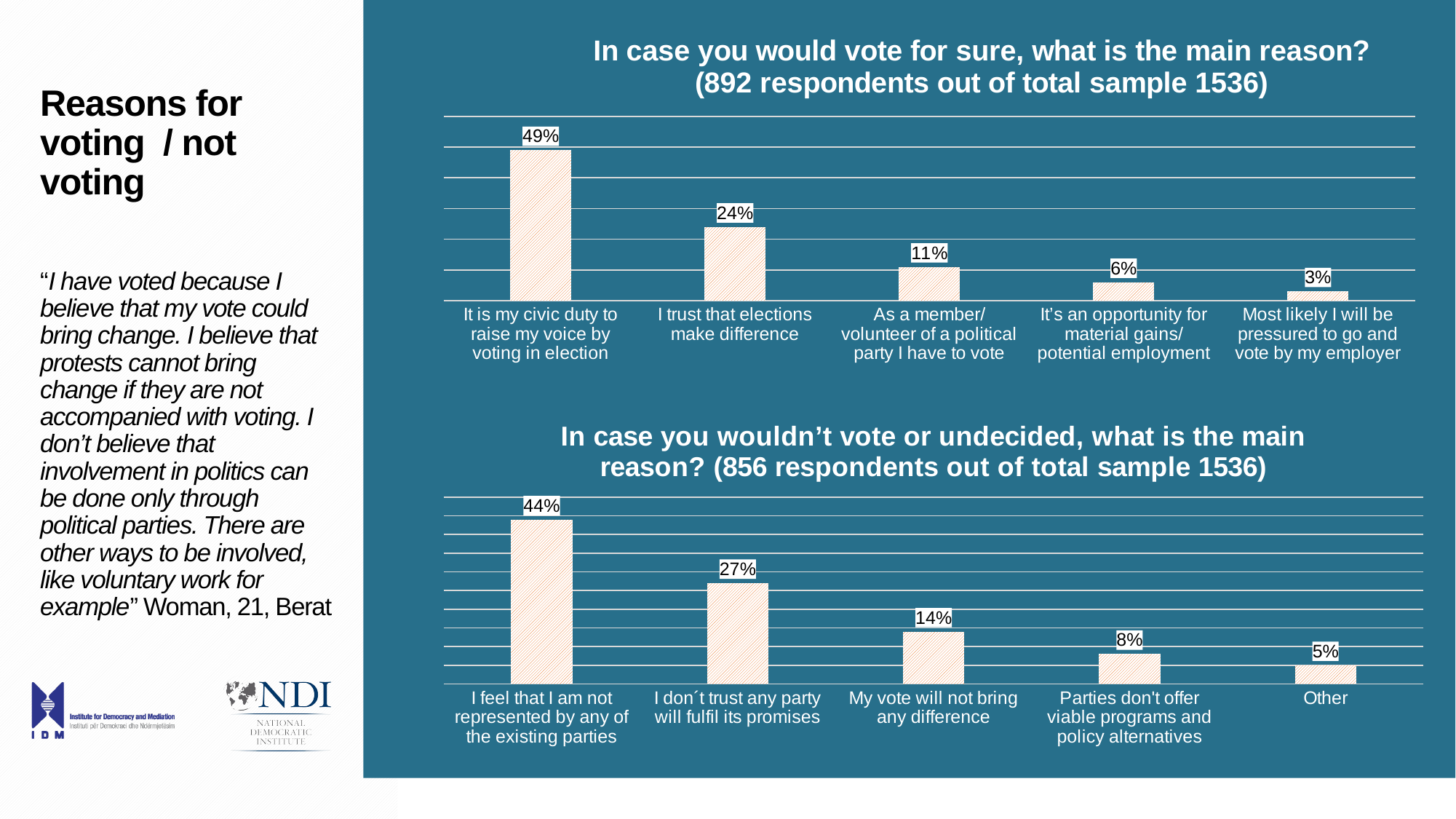

### Chart: In case you would vote for sure, what is the main reason?
(892 respondents out of total sample 1536)

| Category |  |
|---|---|
| It is my civic duty to raise my voice by voting in election | 0.49 |
| I trust that elections make difference | 0.24 |
| As a member/volunteer of a political party I have to vote | 0.11 |
| It’s an opportunity for material gains/potential employment | 0.06 |
| Most likely I will be pressured to go and vote by my employer | 0.03 |
# Reasons for voting  / not voting
“I have voted because I believe that my vote could bring change. I believe that protests cannot bring change if they are not accompanied with voting. I don’t believe that involvement in politics can be done only through political parties. There are other ways to be involved, like voluntary work for example” Woman, 21, Berat

### Chart: In case you wouldn’t vote or undecided, what is the main reason? (856 respondents out of total sample 1536)

| Category |  |
|---|---|
| I feel that I am not represented by any of the existing parties | 0.44 |
| I don´t trust any party will fulfil its promises | 0.27 |
| My vote will not bring any difference | 0.14 |
| Parties don't offer viable programs and policy alternatives | 0.08 |
| Other | 0.05 |